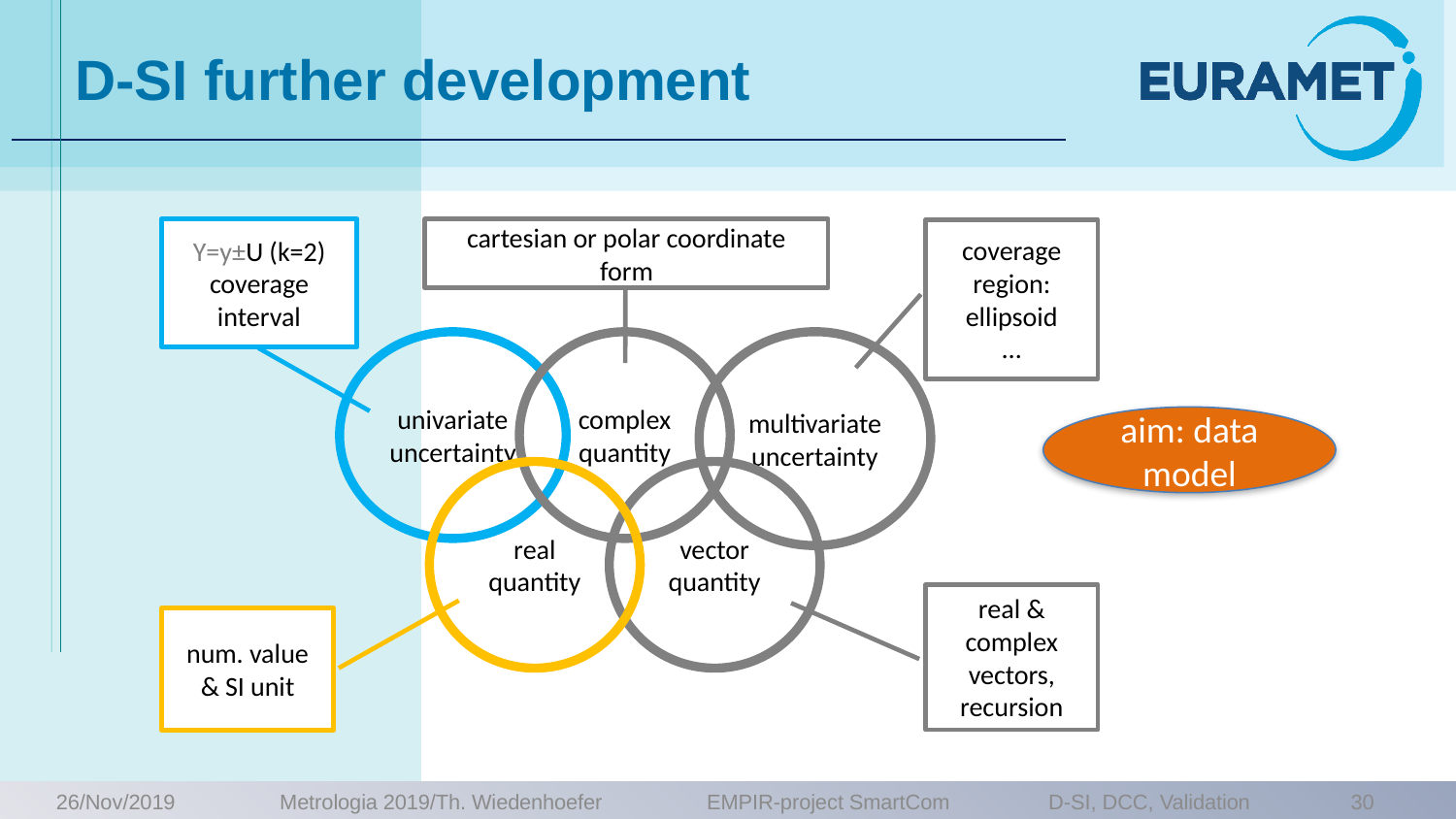

# D-SI further development
Y=y±U (k=2)
coverage interval
cartesian or polar coordinate form
coverage region: ellipsoid
…
univariate uncertainty
complex quantity
multivariate uncertainty
aim: data model
real quantity
vector quantity
real & complex vectors, recursion
num. value
& SI unit